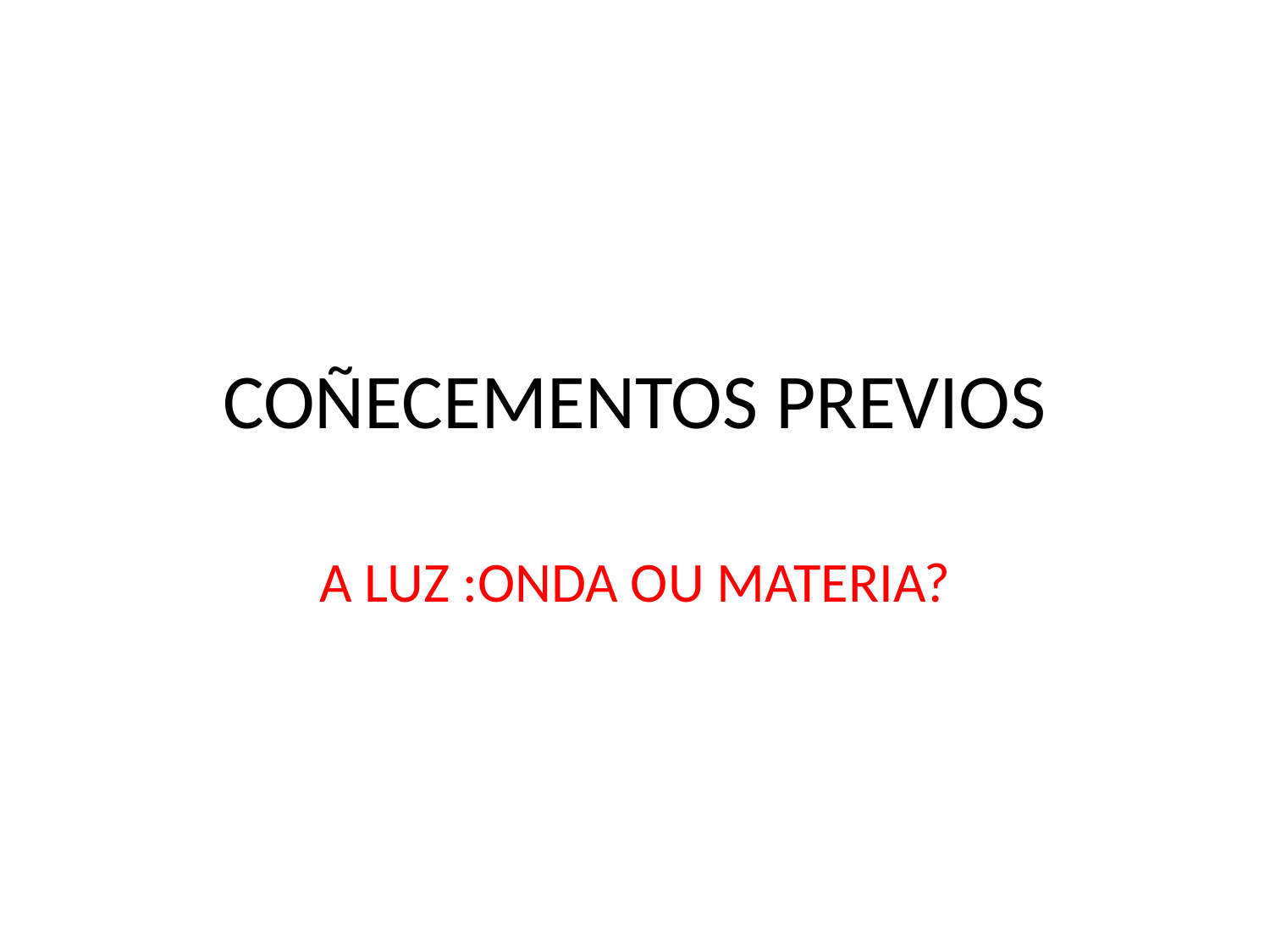

# COÑECEMENTOS PREVIOS
A LUZ :ONDA OU MATERIA?